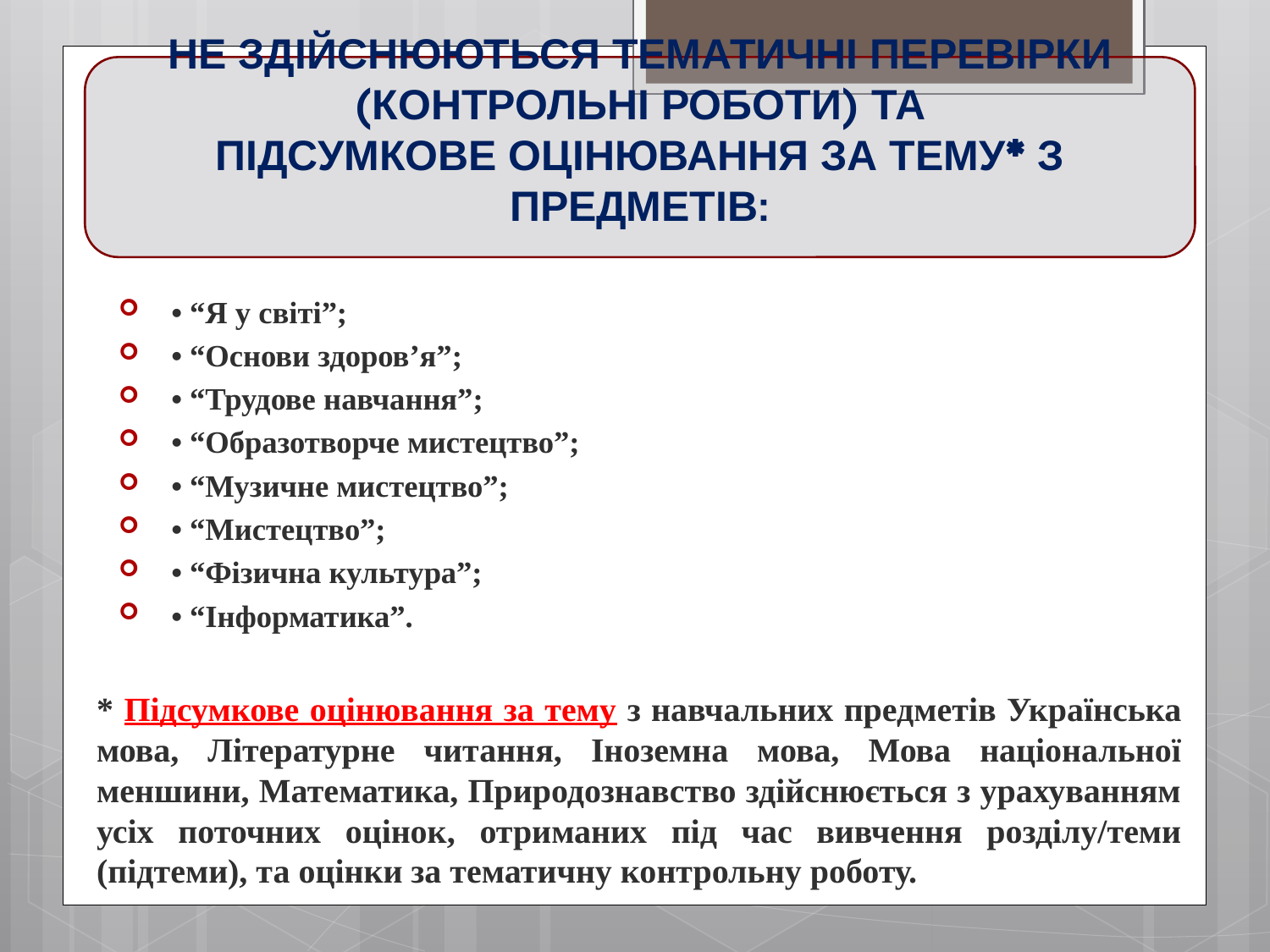

# НЕ ЗДІЙСНЮЮТЬСЯ тематичні перевірки (контрольні роботи) та підсумкове оцінювання за тему* з предметів:
• “Я у світі”;
• “Основи здоров’я”;
• “Трудове навчання”;
• “Образотворче мистецтво”;
• “Музичне мистецтво”;
• “Мистецтво”;
• “Фізична культура”;
• “Інформатика”.

* Підсумкове оцінювання за тему з навчальних предметів Українська мова, Літературне читання, Іноземна мова, Мова національної меншини, Математика, Природознавство здійснюється з урахуванням усіх поточних оцінок, отриманих під час вивчення розділу/теми (підтеми), та оцінки за тематичну контрольну роботу.